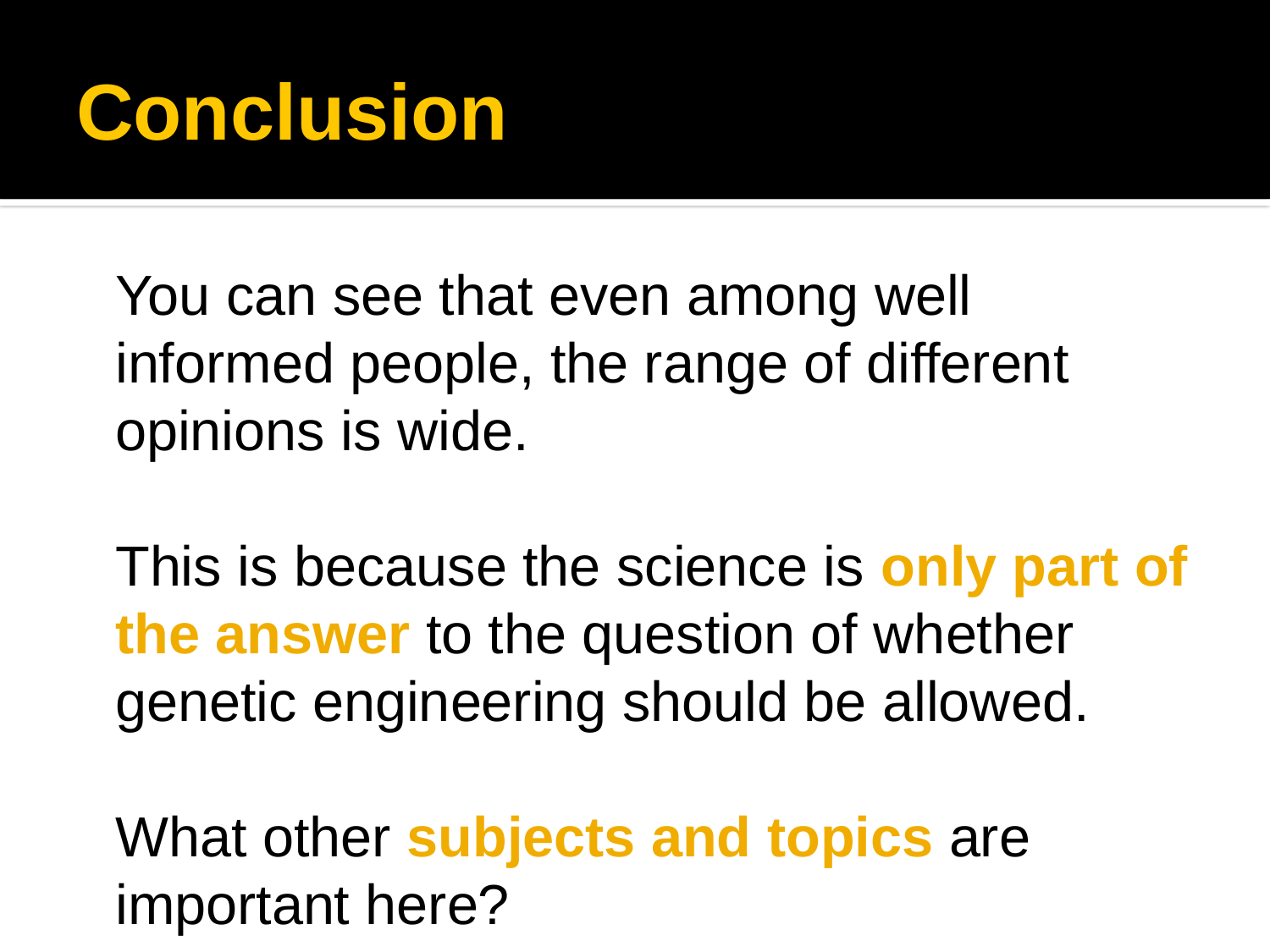

# Conclusion
You can see that even among well informed people, the range of different opinions is wide.

This is because the science is only part of the answer to the question of whether genetic engineering should be allowed.

What other subjects and topics are important here?